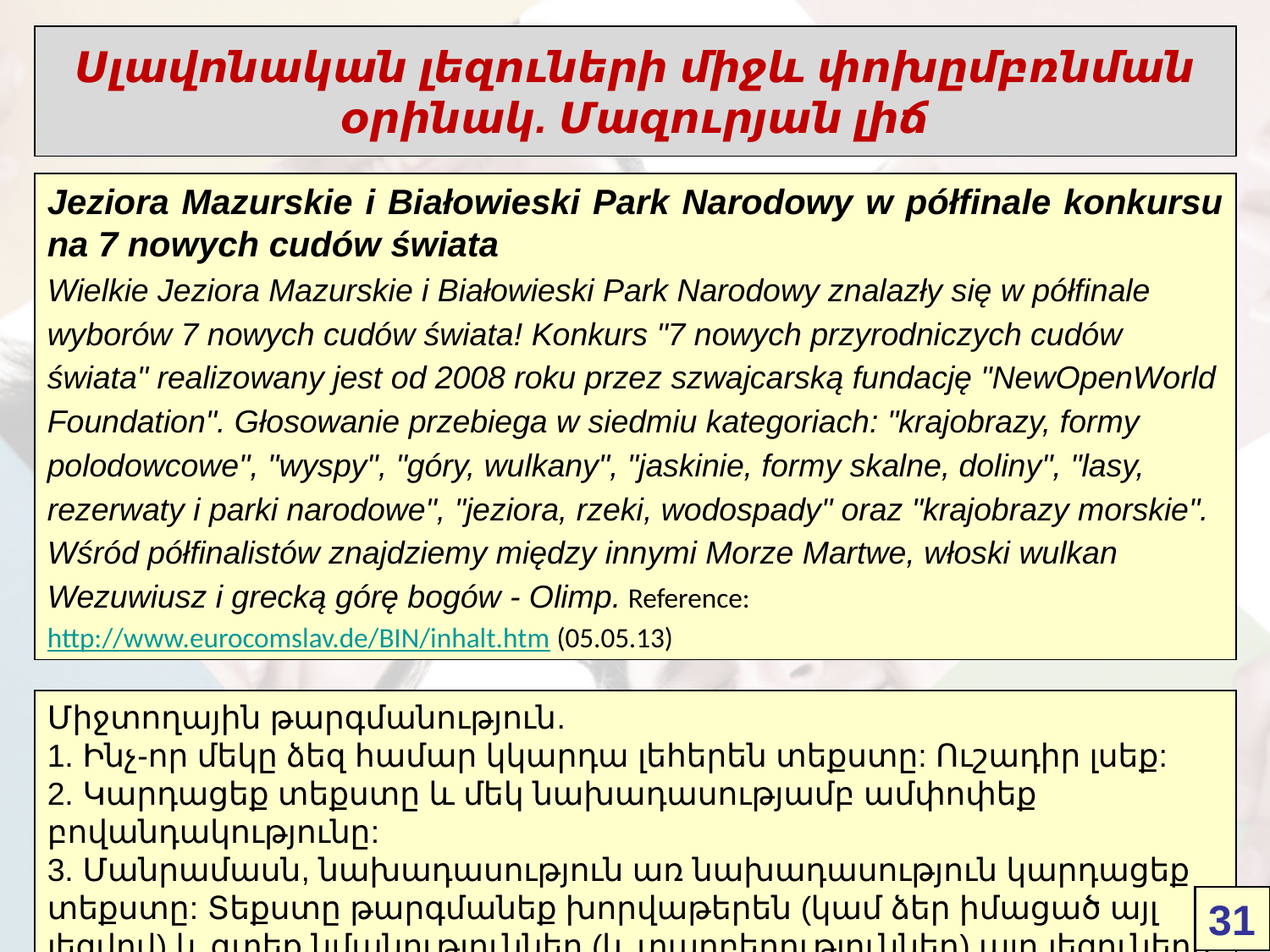

Սլավոնական լեզուների միջև փոխըմբռնման օրինակ. Մազուրյան լիճ
Jeziora Mazurskie i Białowieski Park Narodowy w półfinale konkursu na 7 nowych cudów świata
Wielkie Jeziora Mazurskie i Białowieski Park Narodowy znalazły się w półfinale wyborów 7 nowych cudów świata! Konkurs "7 nowych przyrodniczych cudów świata" realizowany jest od 2008 roku przez szwajcarską fundację "NewOpenWorld Foundation". Głosowanie przebiega w siedmiu kategoriach: "krajobrazy, formy polodowcowe", "wyspy", "góry, wulkany", "jaskinie, formy skalne, doliny", "lasy, rezerwaty i parki narodowe", "jeziora, rzeki, wodospady" oraz "krajobrazy morskie". Wśród półfinalistów znajdziemy między innymi Morze Martwe, włoski wulkan Wezuwiusz i grecką górę bogów - Olimp. Reference:http://www.eurocomslav.de/BIN/inhalt.htm (05.05.13)
Միջտողային թարգմանություն.
1. Ինչ-որ մեկը ձեզ համար կկարդա լեհերեն տեքստը: Ուշադիր լսեք:
2. Կարդացեք տեքստը և մեկ նախադասությամբ ամփոփեք բովանդակությունը:
3. Մանրամասն, նախադասություն առ նախադասություն կարդացեք տեքստը: Տեքստը թարգմանեք խորվաթերեն (կամ ձեր իմացած այլ լեզվով) և գտեք նմանություններ (և տարբերություններ) այդ լեզուների միջև:
31